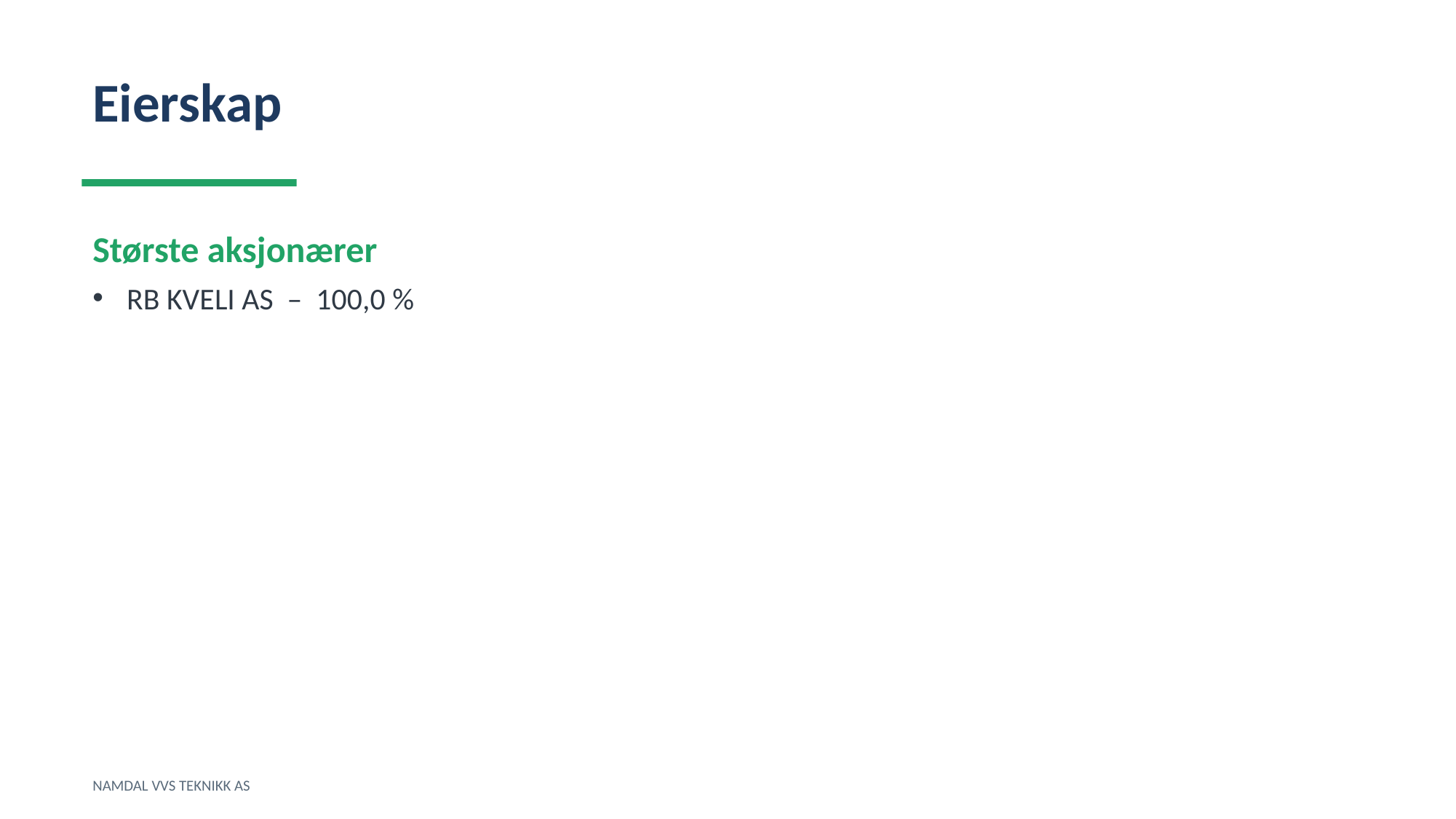

Eierskap

Største aksjonærer
RB KVELI AS  –  100,0 %
NAMDAL VVS TEKNIKK AS